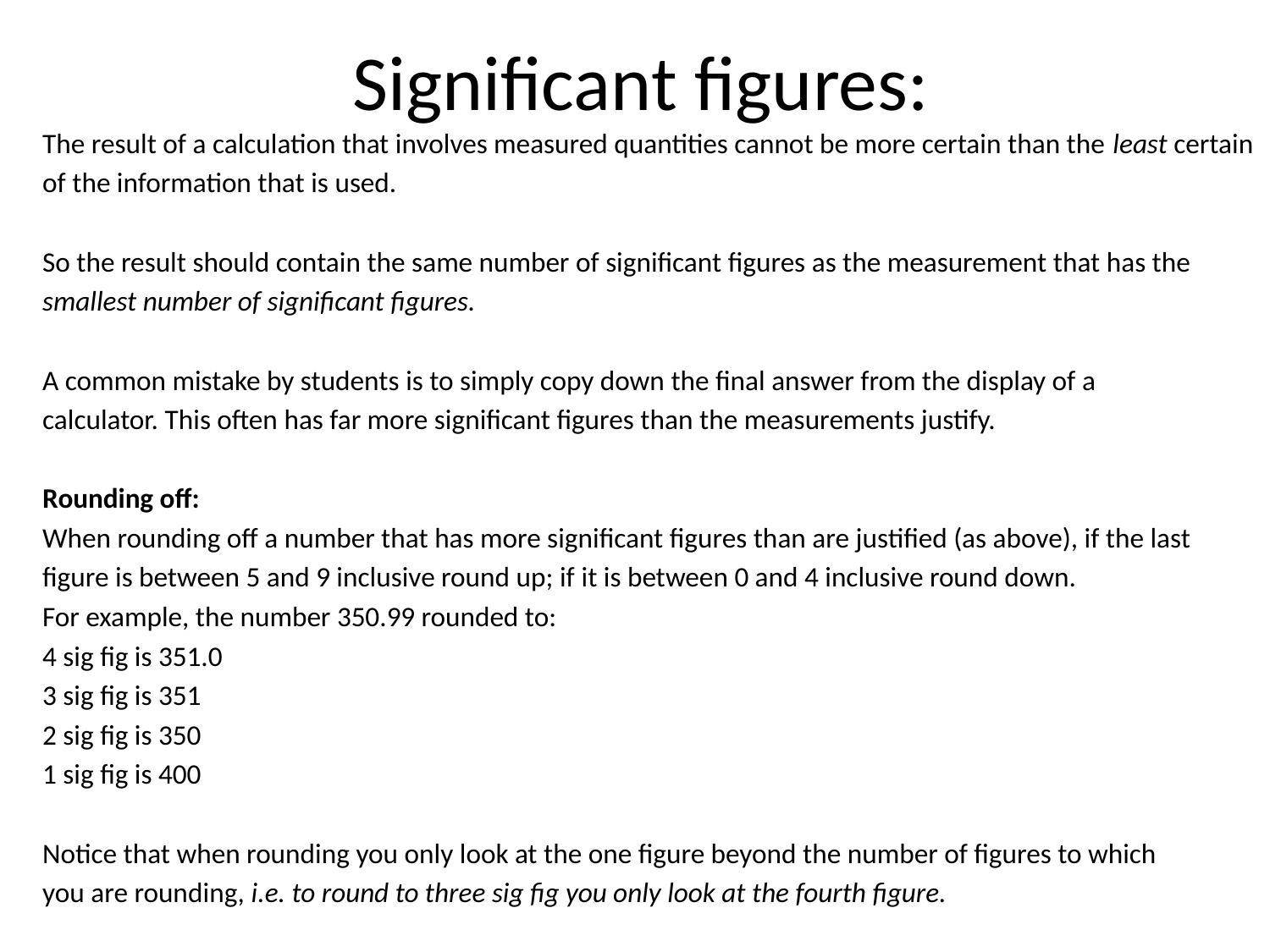

# Significant figures:
The result of a calculation that involves measured quantities cannot be more certain than the least certain
of the information that is used.

So the result should contain the same number of significant figures as the measurement that has the
smallest number of significant figures.

A common mistake by students is to simply copy down the final answer from the display of a
calculator. This often has far more significant figures than the measurements justify.

Rounding off:
When rounding off a number that has more significant figures than are justified (as above), if the last
figure is between 5 and 9 inclusive round up; if it is between 0 and 4 inclusive round down.
For example, the number 350.99 rounded to:
4 sig fig is 351.0
3 sig fig is 351
2 sig fig is 350
1 sig fig is 400

Notice that when rounding you only look at the one figure beyond the number of figures to which
you are rounding, i.e. to round to three sig fig you only look at the fourth figure.